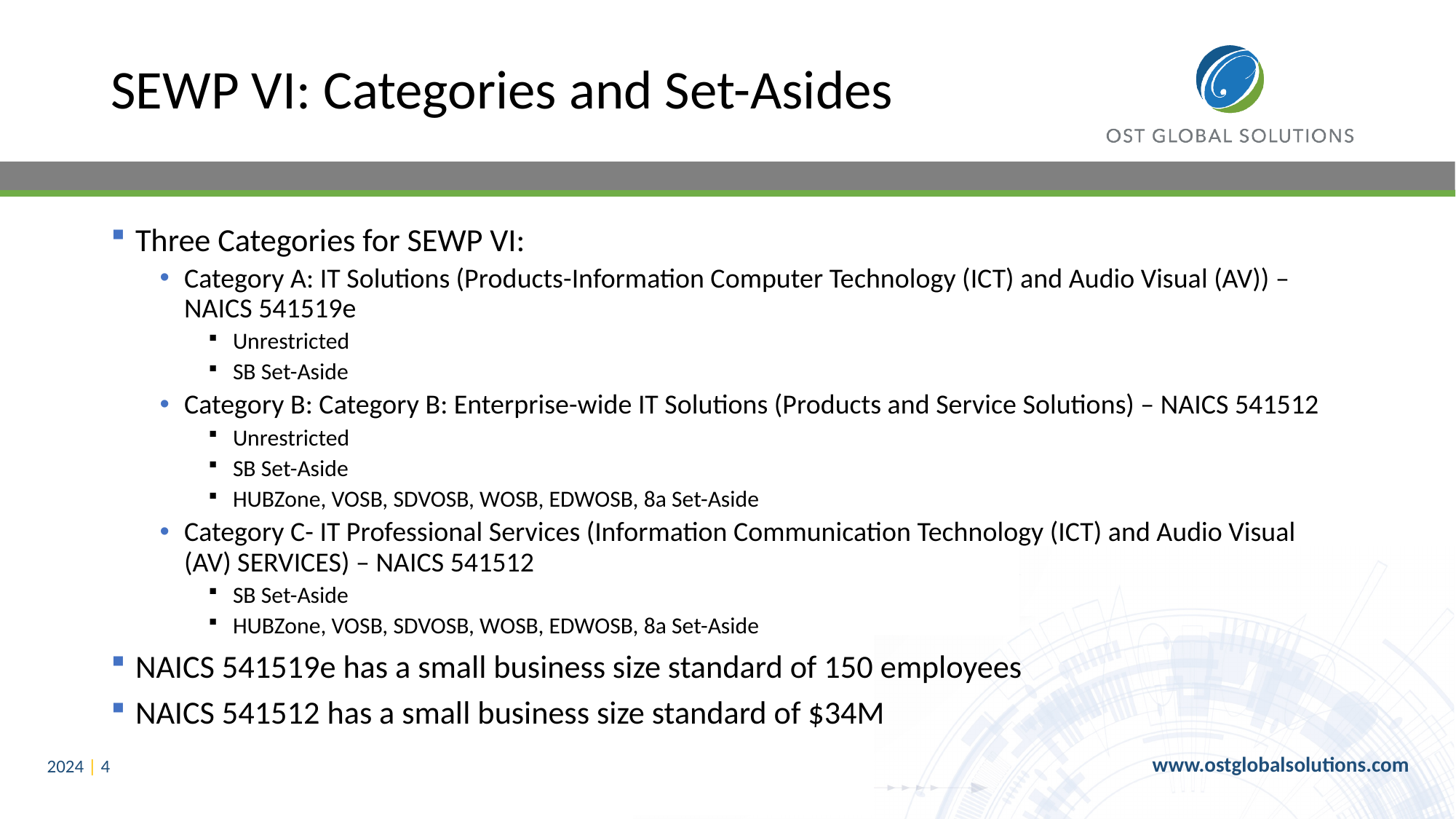

# SEWP VI: Categories and Set-Asides
Three Categories for SEWP VI:
Category A: IT Solutions (Products-Information Computer Technology (ICT) and Audio Visual (AV)) – NAICS 541519e
Unrestricted
SB Set-Aside
Category B: Category B: Enterprise-wide IT Solutions (Products and Service Solutions) – NAICS 541512
Unrestricted
SB Set-Aside
HUBZone, VOSB, SDVOSB, WOSB, EDWOSB, 8a Set-Aside
Category C- IT Professional Services (Information Communication Technology (ICT) and Audio Visual (AV) SERVICES) – NAICS 541512
SB Set-Aside
HUBZone, VOSB, SDVOSB, WOSB, EDWOSB, 8a Set-Aside
NAICS 541519e has a small business size standard of 150 employees
NAICS 541512 has a small business size standard of $34M